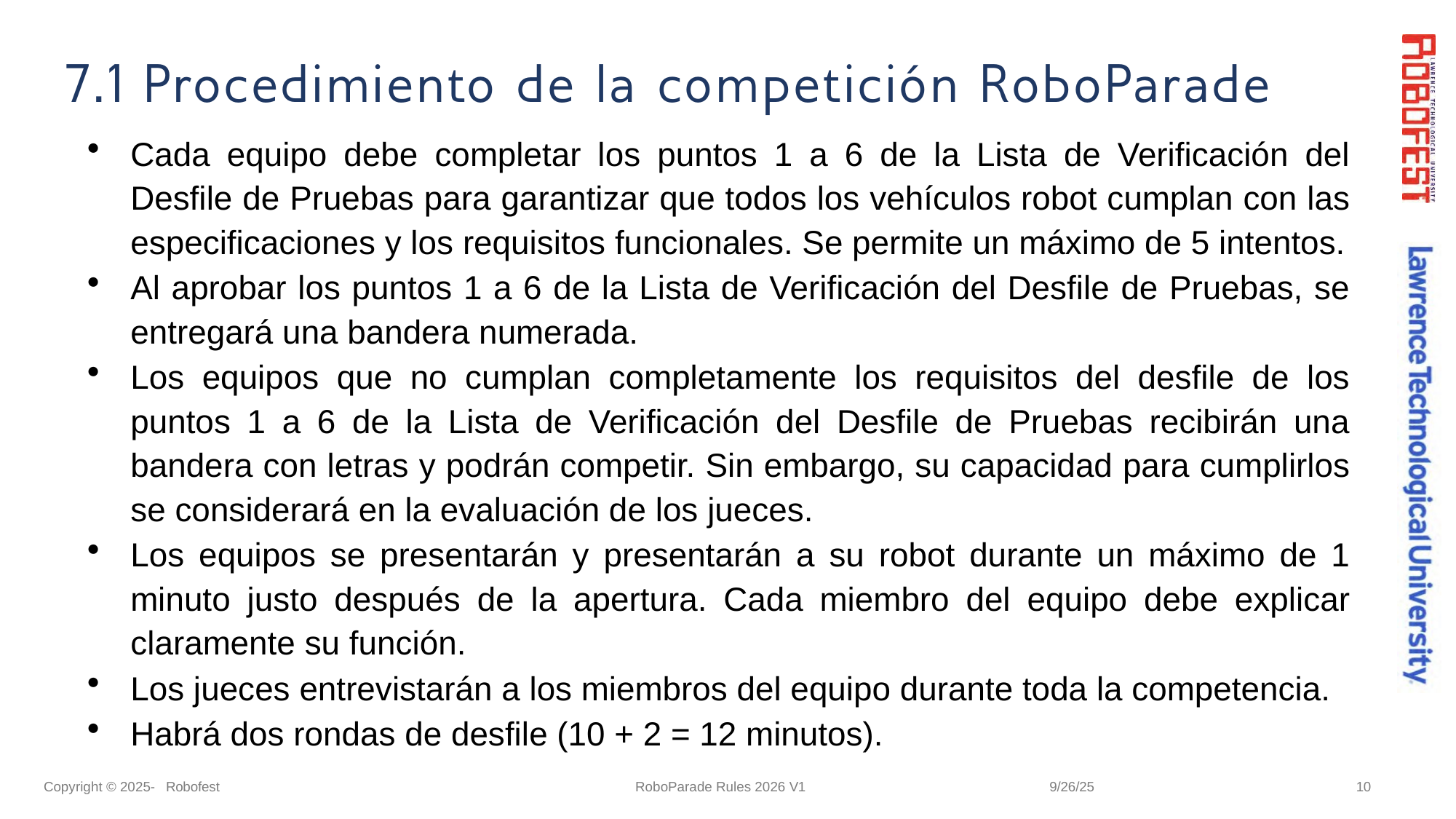

# 7.1 Procedimiento de la competición RoboParade
Cada equipo debe completar los puntos 1 a 6 de la Lista de Verificación del Desfile de Pruebas para garantizar que todos los vehículos robot cumplan con las especificaciones y los requisitos funcionales. Se permite un máximo de 5 intentos.
Al aprobar los puntos 1 a 6 de la Lista de Verificación del Desfile de Pruebas, se entregará una bandera numerada.
Los equipos que no cumplan completamente los requisitos del desfile de los puntos 1 a 6 de la Lista de Verificación del Desfile de Pruebas recibirán una bandera con letras y podrán competir. Sin embargo, su capacidad para cumplirlos se considerará en la evaluación de los jueces.
Los equipos se presentarán y presentarán a su robot durante un máximo de 1 minuto justo después de la apertura. Cada miembro del equipo debe explicar claramente su función.
Los jueces entrevistarán a los miembros del equipo durante toda la competencia.
Habrá dos rondas de desfile (10 + 2 = 12 minutos).
Copyright © 2025- Robofest
RoboParade Rules 2026 V1
9/26/25
10